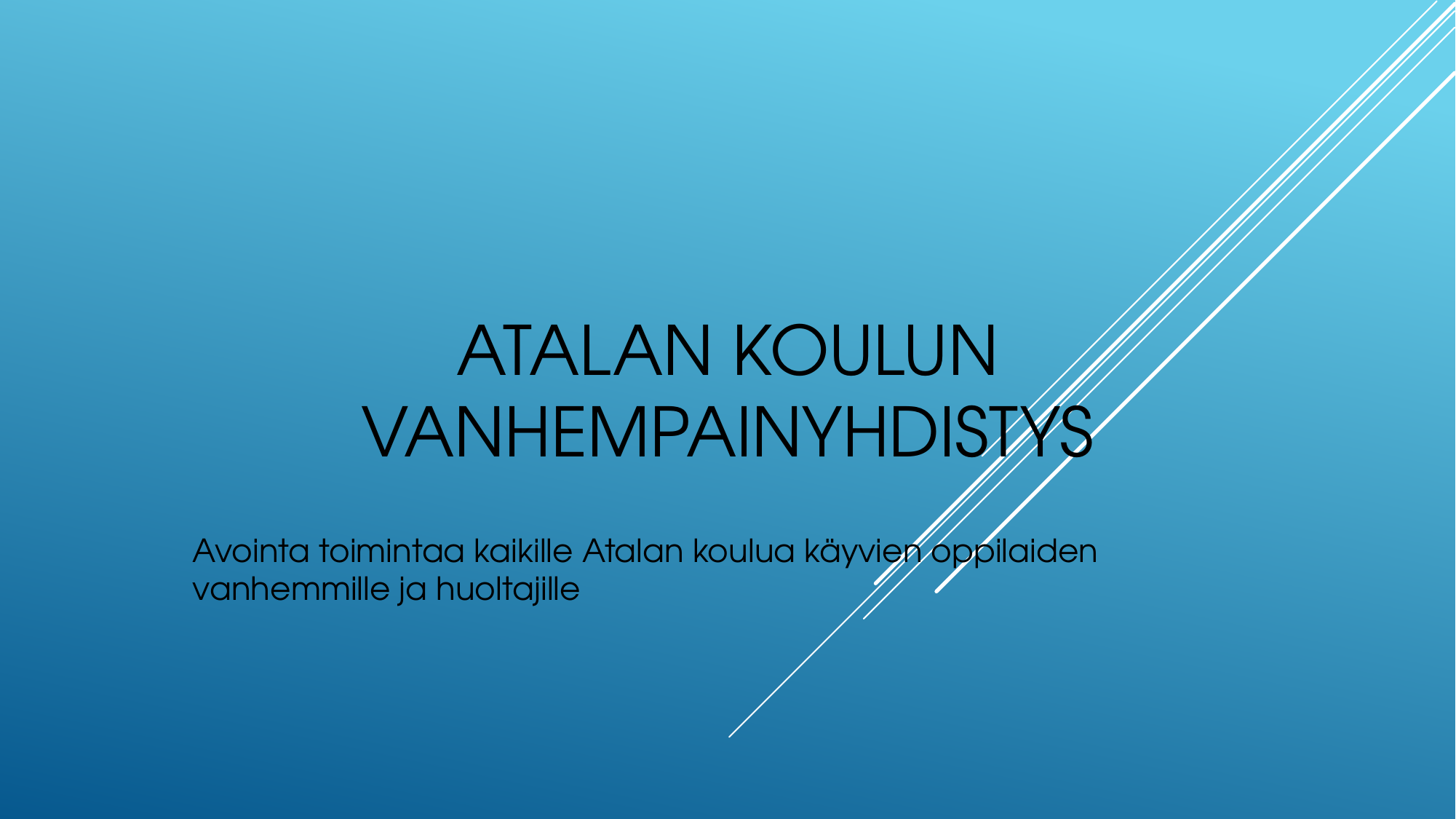

# Atalan koulun vanhempainyhdistys

Avointa toimintaa kaikille Atalan koulua käyvien oppilaiden vanhemmille ja huoltajille